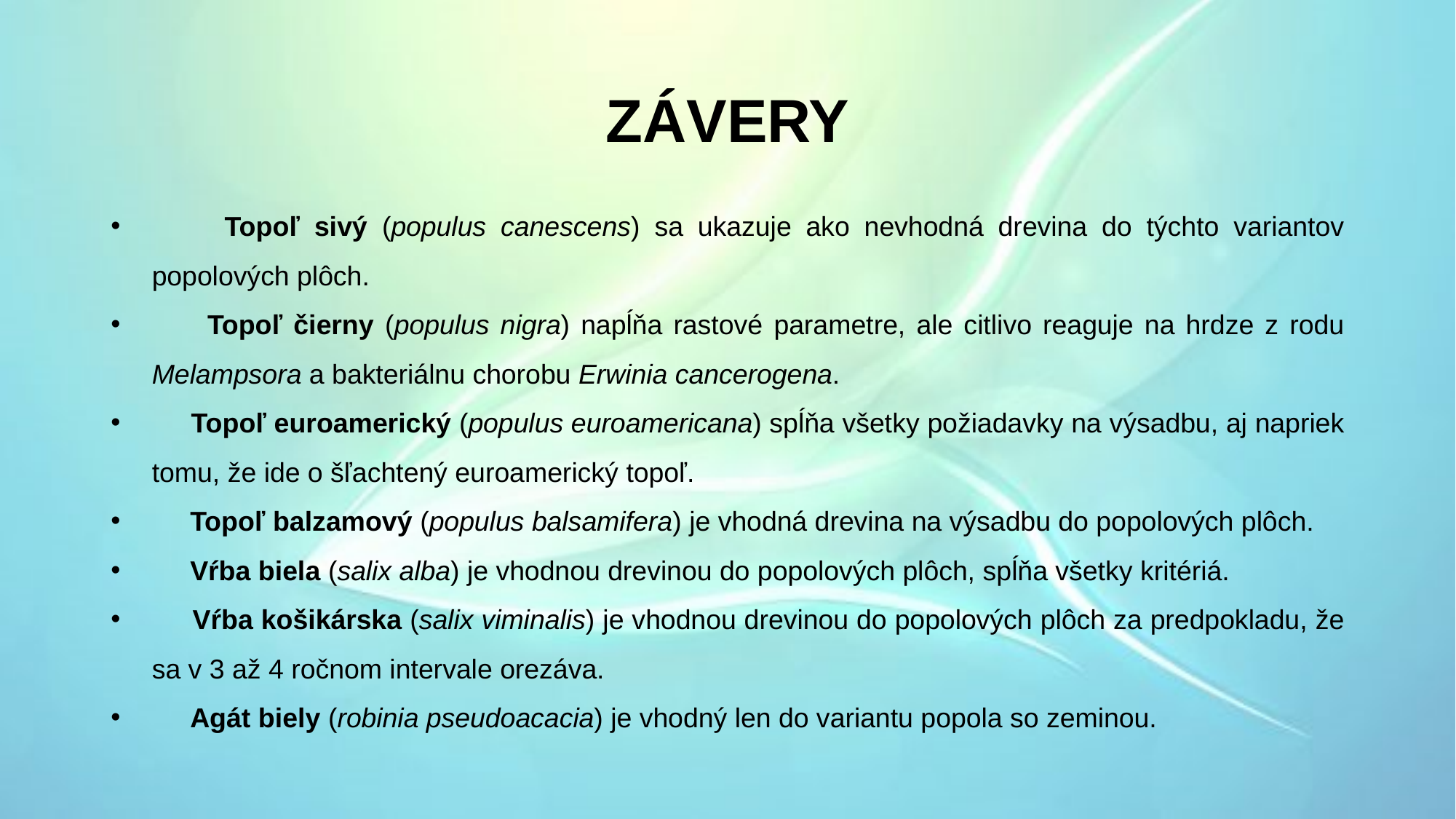

# ZÁVERY
     Topoľ sivý (populus canescens) sa ukazuje ako nevhodná drevina do týchto variantov popolových plôch.
     Topoľ čierny (populus nigra) napĺňa rastové parametre, ale citlivo reaguje na hrdze z rodu Melampsora a bakteriálnu chorobu Erwinia cancerogena.
     Topoľ euroamerický (populus euroamericana) spĺňa všetky požiadavky na výsadbu, aj napriek tomu, že ide o šľachtený euroamerický topoľ.
     Topoľ balzamový (populus balsamifera) je vhodná drevina na výsadbu do popolových plôch.
     Vŕba biela (salix alba) je vhodnou drevinou do popolových plôch, spĺňa všetky kritériá.
     Vŕba košikárska (salix viminalis) je vhodnou drevinou do popolových plôch za predpokladu, že sa v 3 až 4 ročnom intervale orezáva.
     Agát biely (robinia pseudoacacia) je vhodný len do variantu popola so zeminou.